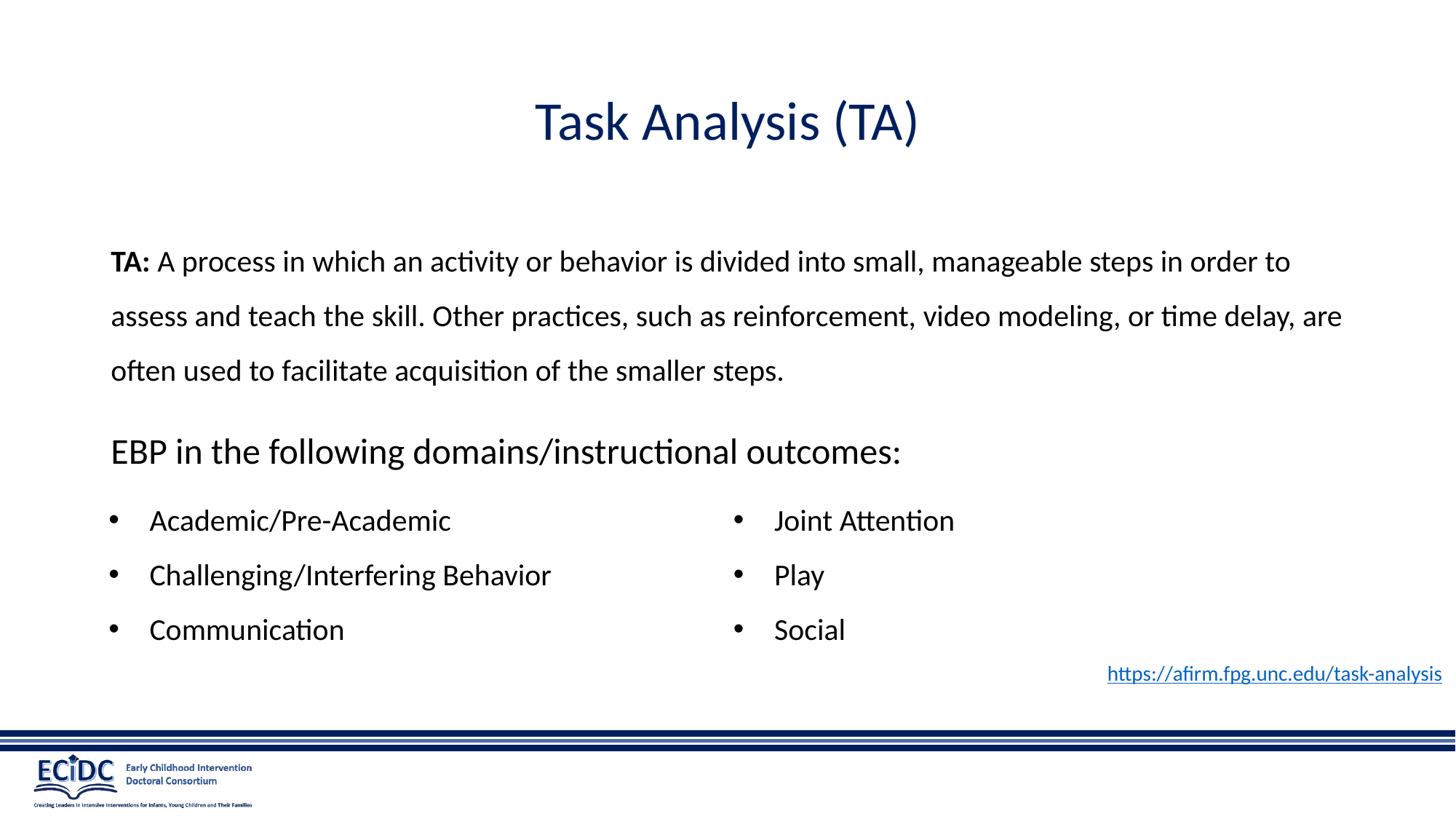

# Task Analysis (TA)
TA: A process in which an activity or behavior is divided into small, manageable steps in order to assess and teach the skill. Other practices, such as reinforcement, video modeling, or time delay, are often used to facilitate acquisition of the smaller steps.
EBP in the following domains/instructional outcomes:
Academic/Pre-Academic
Challenging/Interfering Behavior
Communication

Joint Attention
Play
Social

https://afirm.fpg.unc.edu/task-analysis